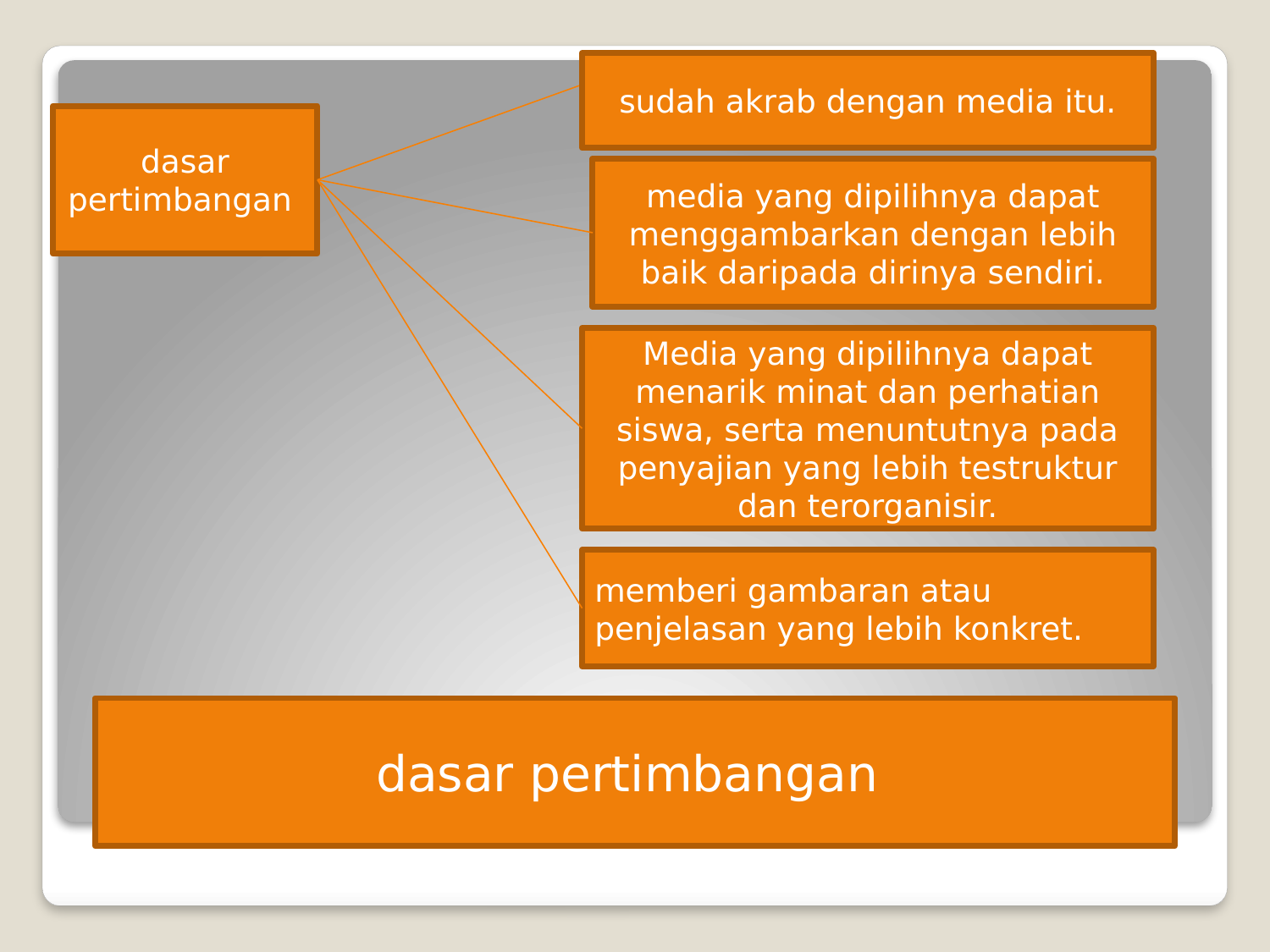

sudah akrab dengan media itu.

dasar pertimbangan
media yang dipilihnya dapat menggambarkan dengan lebih baik daripada dirinya sendiri.
Media yang dipilihnya dapat menarik minat dan perhatian siswa, serta menuntutnya pada penyajian yang lebih testruktur dan terorganisir.
memberi gambaran atau penjelasan yang lebih konkret.
#
dasar pertimbangan